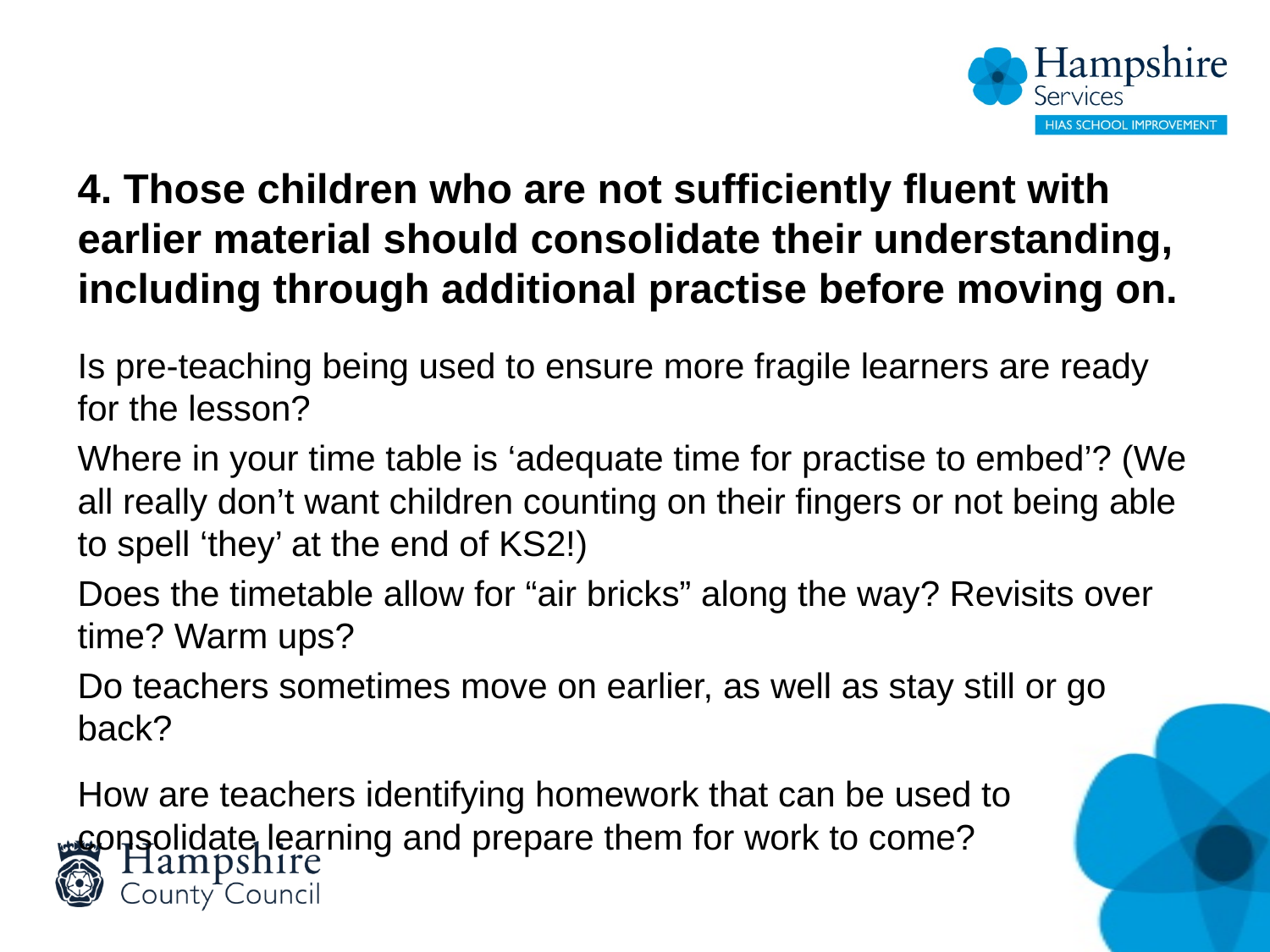

#
4. Those children who are not sufficiently fluent with earlier material should consolidate their understanding, including through additional practise before moving on.

Is pre-teaching being used to ensure more fragile learners are ready for the lesson?
Where in your time table is ‘adequate time for practise to embed’? (We all really don’t want children counting on their fingers or not being able to spell ‘they’ at the end of KS2!)
Does the timetable allow for “air bricks” along the way? Revisits over time? Warm ups?
Do teachers sometimes move on earlier, as well as stay still or go back?

How are teachers identifying homework that can be used to consolidate learning and prepare them for work to come?